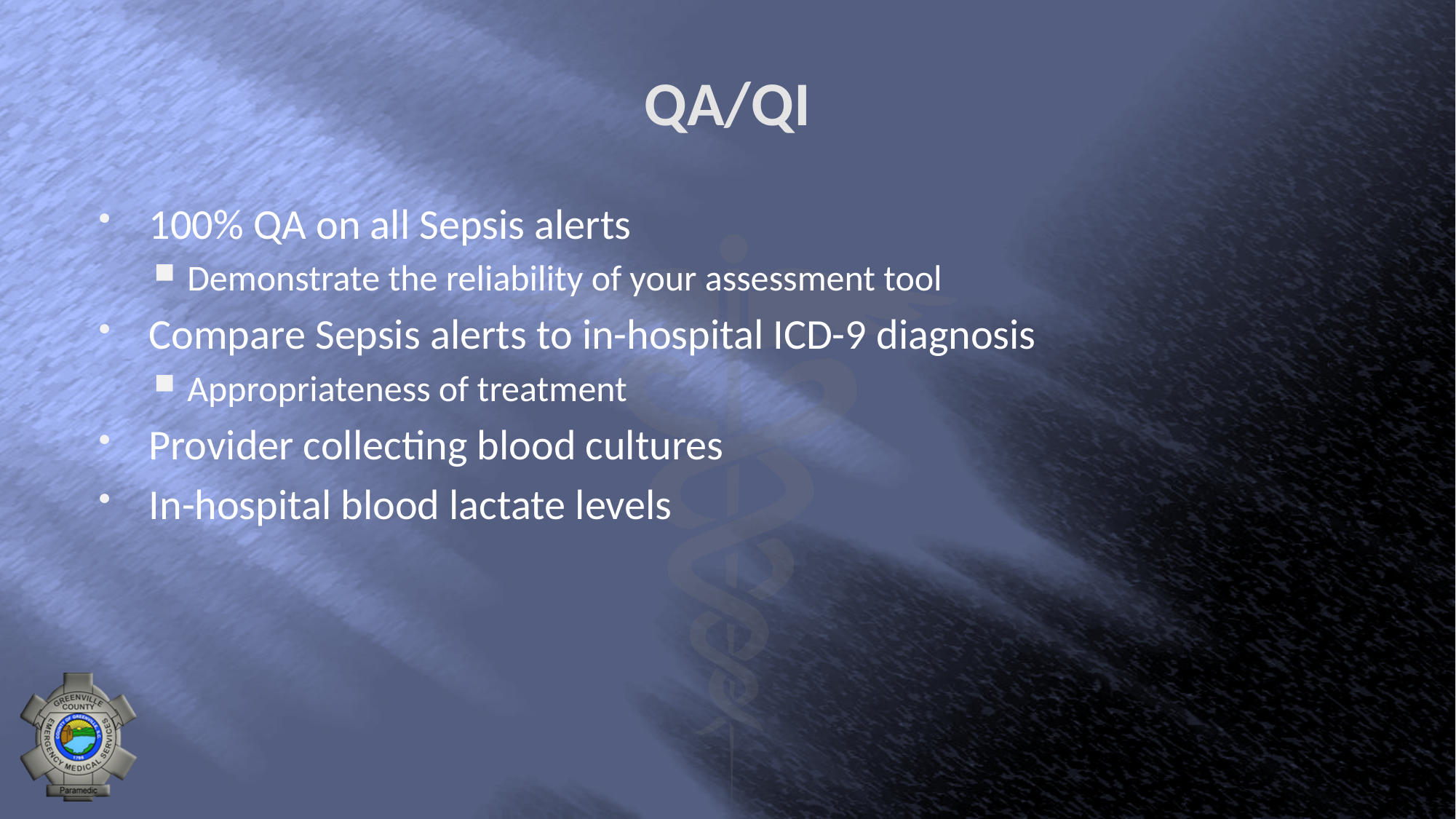

# QA/QI
100% QA on all Sepsis alerts
Demonstrate the reliability of your assessment tool
Compare Sepsis alerts to in-hospital ICD-9 diagnosis
Appropriateness of treatment
Provider collecting blood cultures
In-hospital blood lactate levels